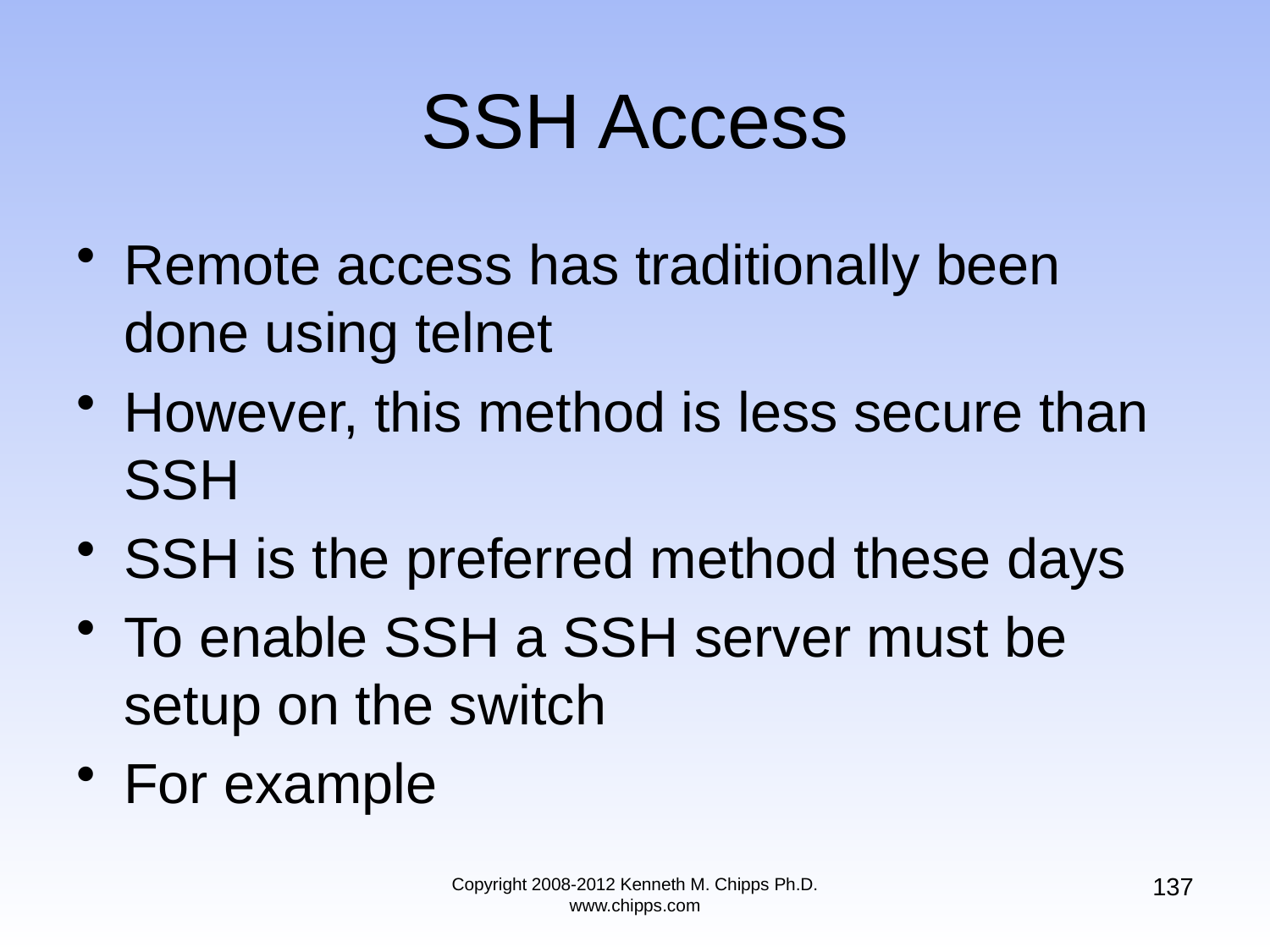

Remote access has traditionally been done using telnet
However, this method is less secure than SSH
SSH is the preferred method these days
To enable SSH a SSH server must be setup on the switch
For example
# SSH Access
137
Copyright 2008-2012 Kenneth M. Chipps Ph.D. www.chipps.com